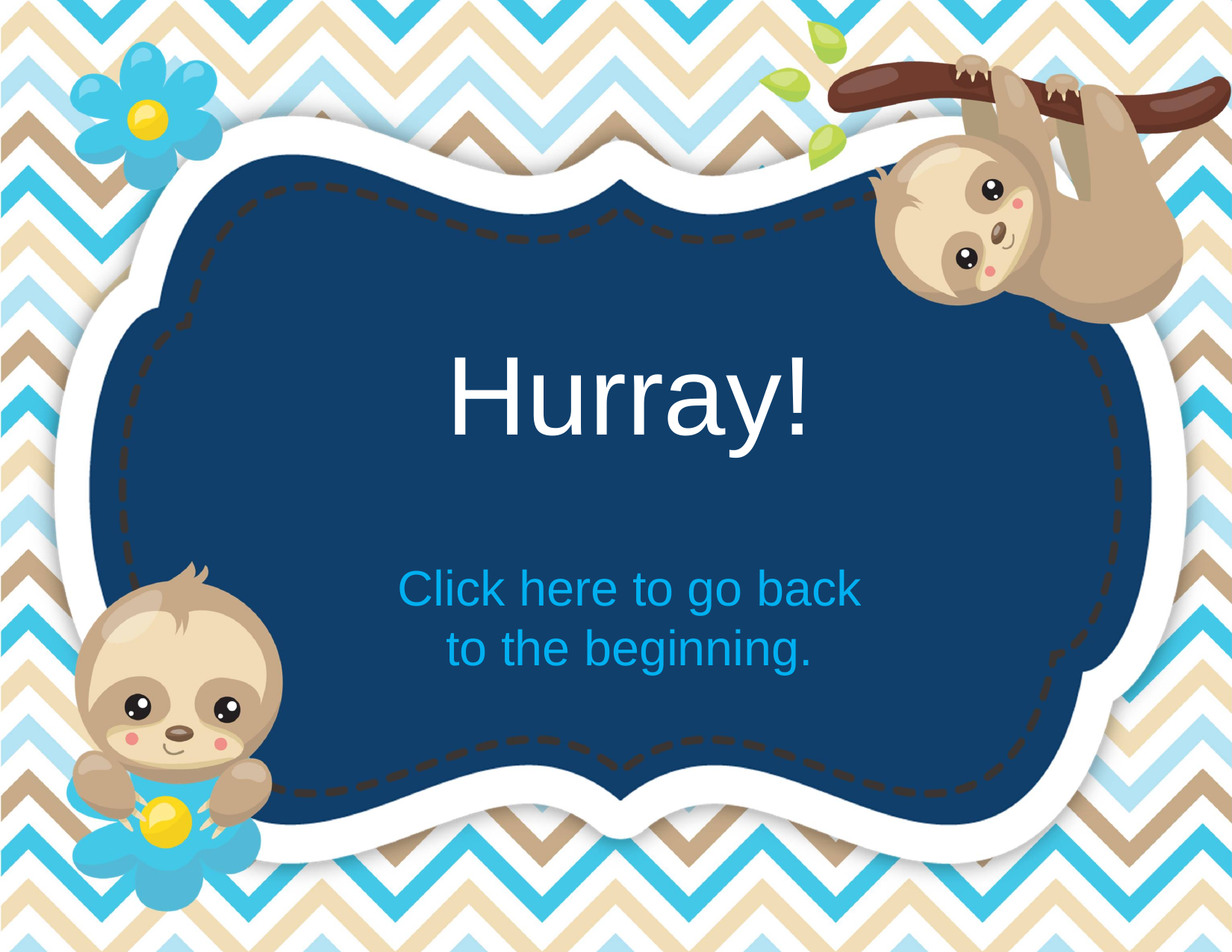

Hurray!
Click here to go back to the beginning.